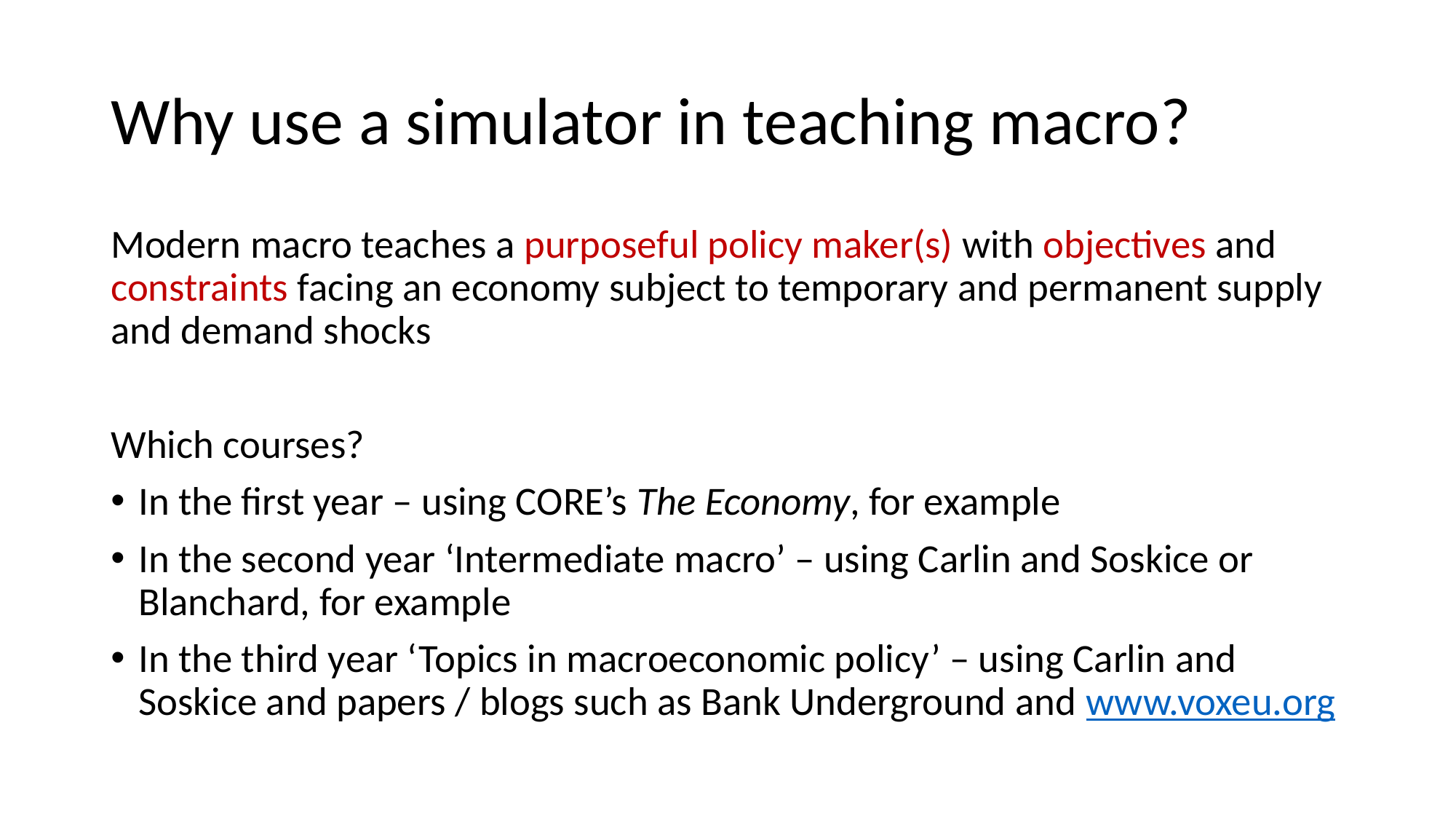

# Why use a simulator in teaching macro?
Modern macro teaches a purposeful policy maker(s) with objectives and constraints facing an economy subject to temporary and permanent supply and demand shocks

Which courses?
In the first year – using CORE’s The Economy, for example
In the second year ‘Intermediate macro’ – using Carlin and Soskice or Blanchard, for example
In the third year ‘Topics in macroeconomic policy’ – using Carlin and Soskice and papers / blogs such as Bank Underground and www.voxeu.org